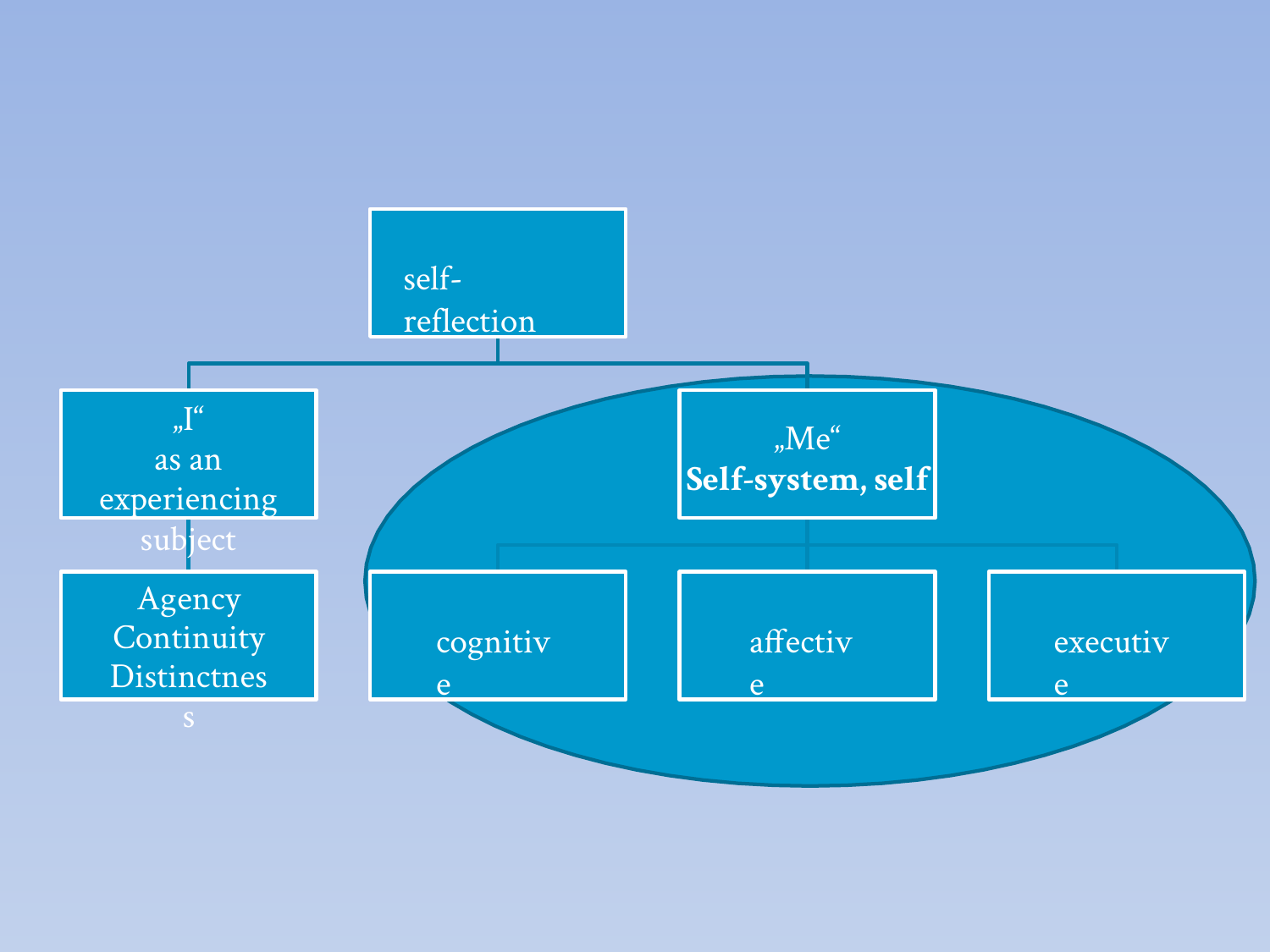

self-reflection

„I“
as an experiencing
subject
„Me“
Self-system, self

Agency Continuity Distinctness
cognitive
affective
executive